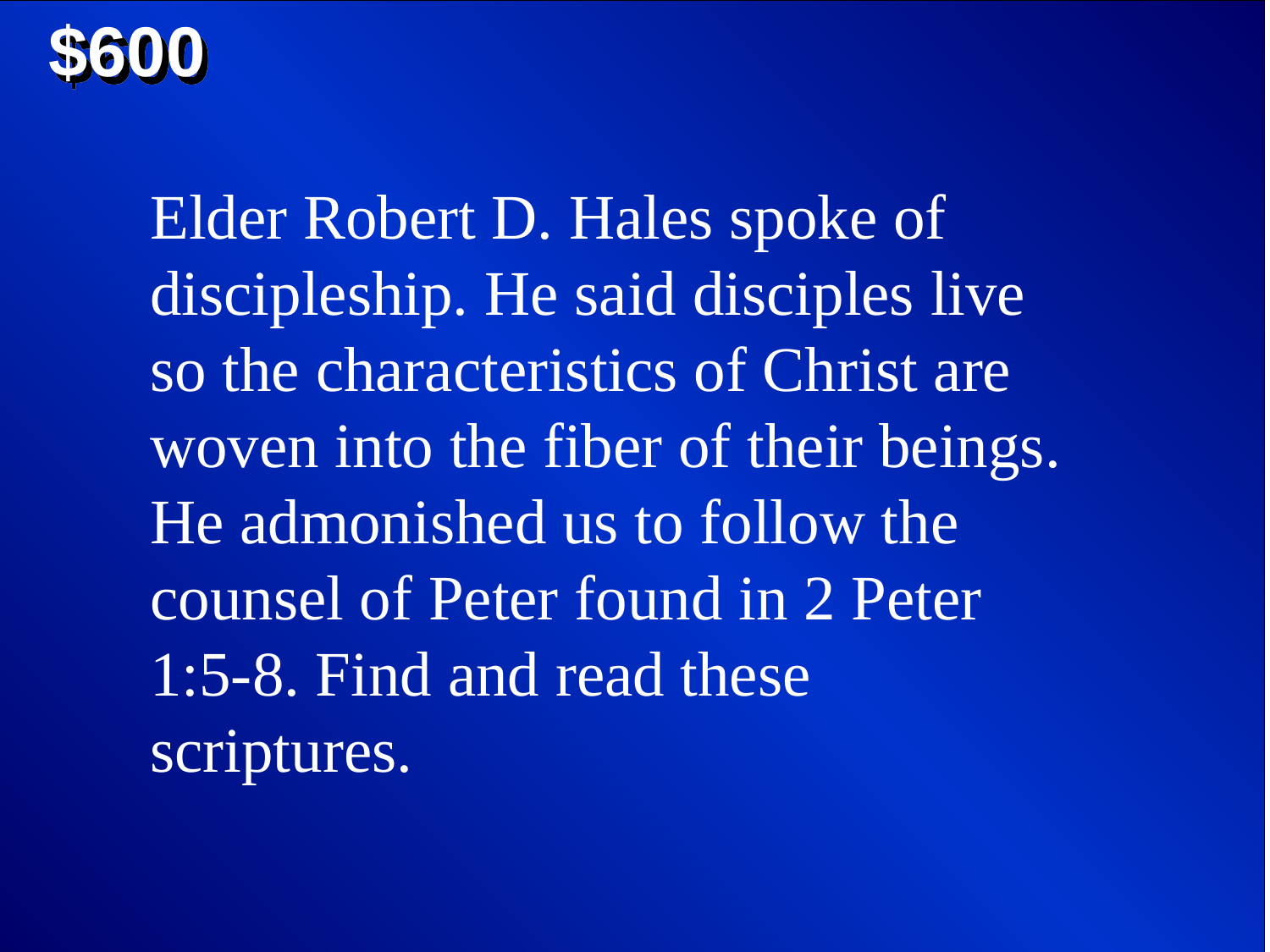

$600

Elder Robert D. Hales spoke of discipleship. He said disciples live so the characteristics of Christ are
woven into the fiber of their beings. He admonished us to follow the counsel of Peter found in 2 Peter 1:5-8. Find and read these scriptures.